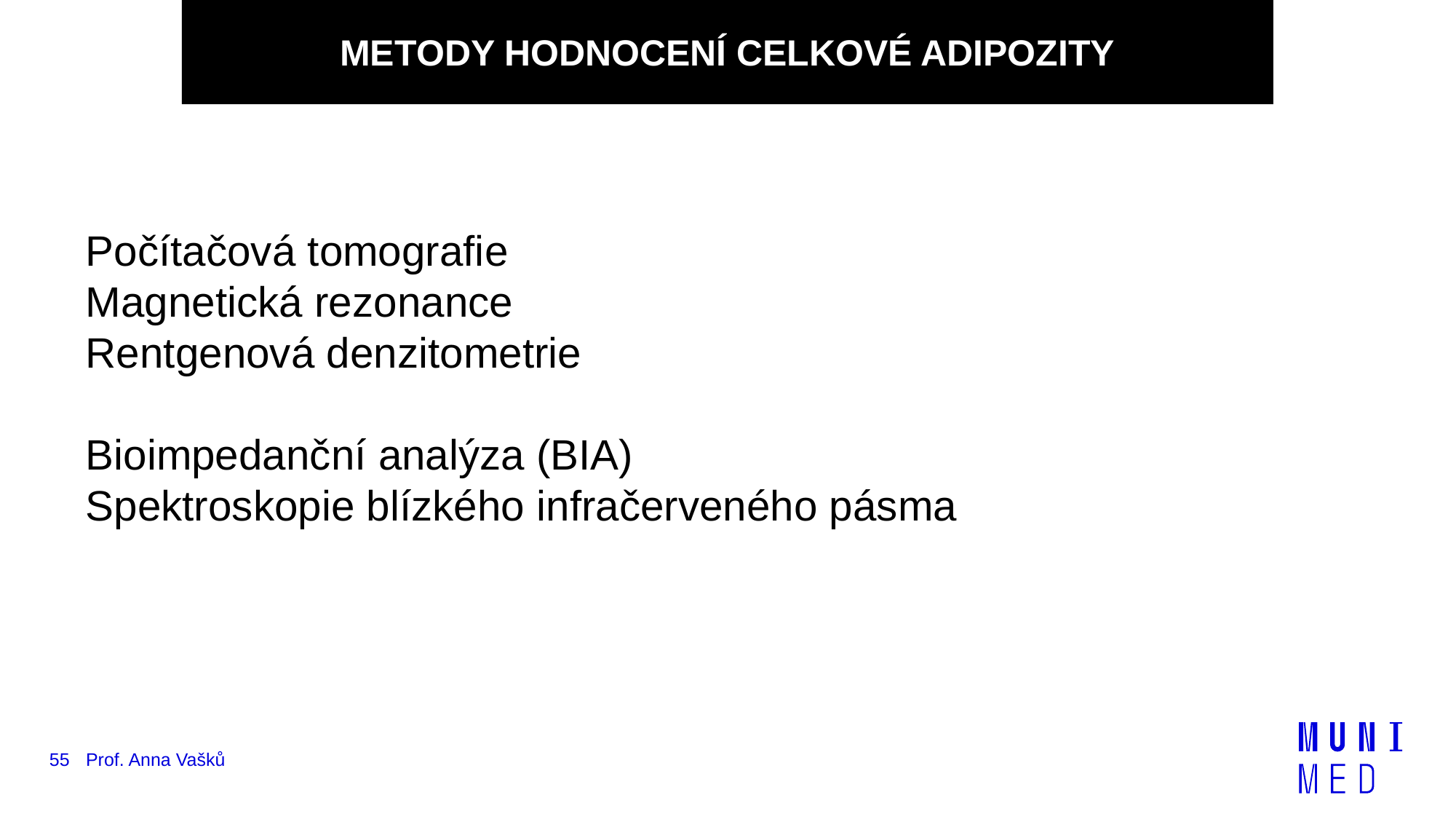

METODY HODNOCENÍ CELKOVÉ ADIPOZITY
Počítačová tomografie
Magnetická rezonance
Rentgenová denzitometrie

Bioimpedanční analýza (BIA)
Spektroskopie blízkého infračerveného pásma

55
Prof. Anna Vašků